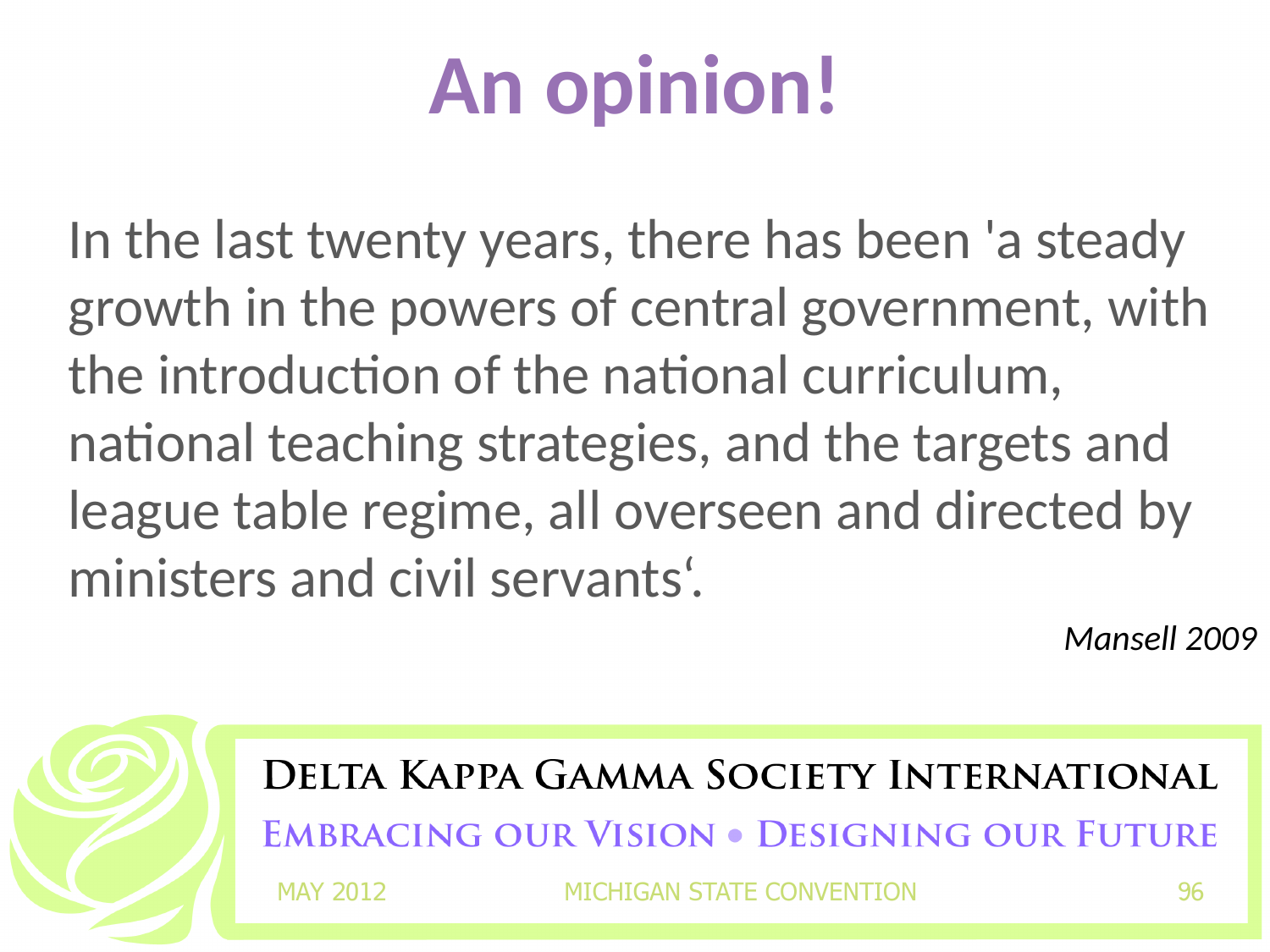

# An opinion!
In the last twenty years, there has been 'a steady growth in the powers of central government, with the introduction of the national curriculum, national teaching strategies, and the targets and league table regime, all overseen and directed by ministers and civil servants‘.
Mansell 2009

MAY 2012

MICHIGAN STATE CONVENTION

96